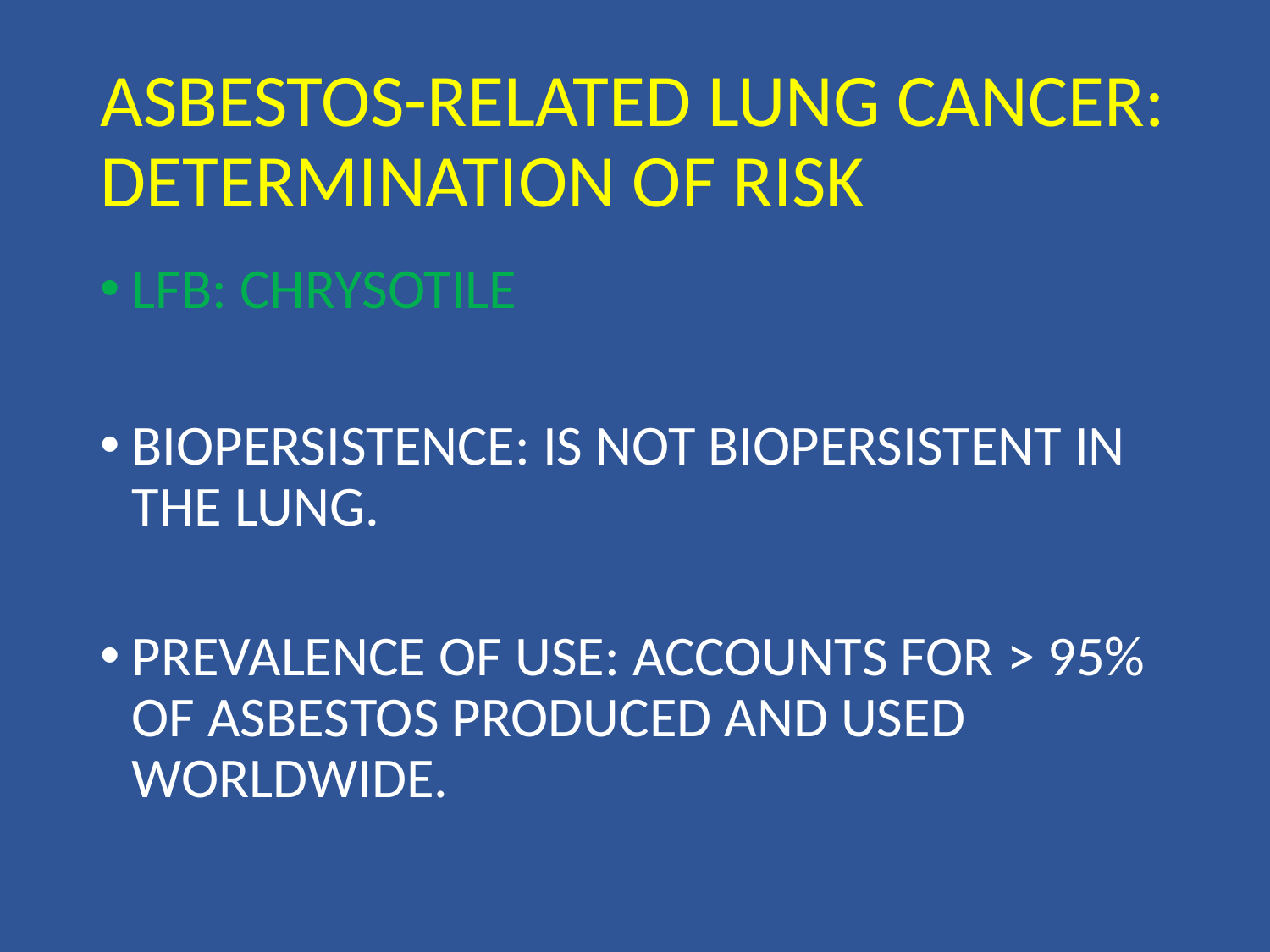

# ASBESTOS-RELATED LUNG CANCER: DETERMINATION OF RISK
LFB: CHRYSOTILE

BIOPERSISTENCE: IS NOT BIOPERSISTENT IN THE LUNG.

PREVALENCE OF USE: ACCOUNTS FOR > 95% OF ASBESTOS PRODUCED AND USED WORLDWIDE.